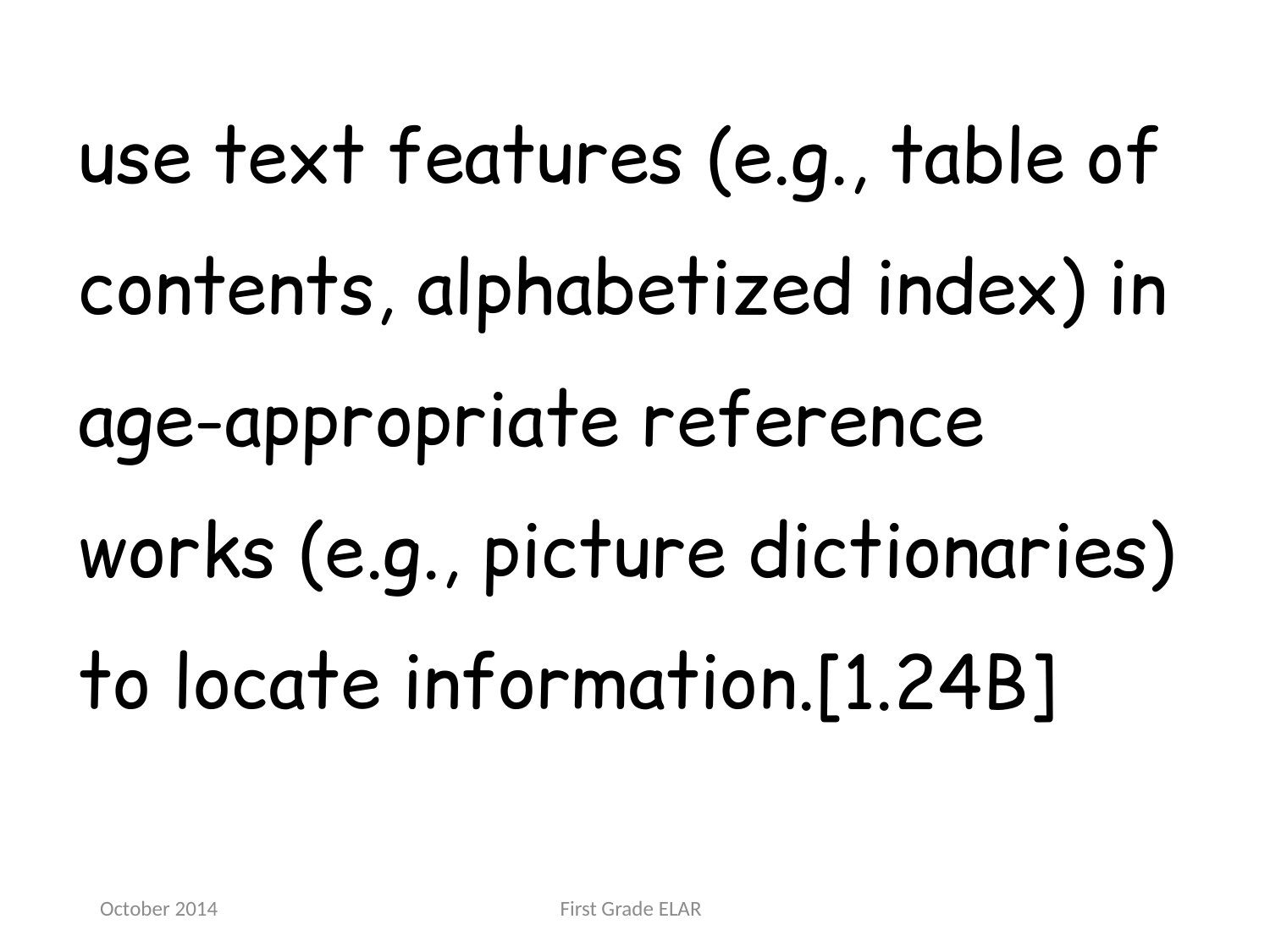

use text features (e.g., table of contents, alphabetized index) in age-appropriate reference works (e.g., picture dictionaries) to locate information.[1.24B]
October 2014
First Grade ELAR